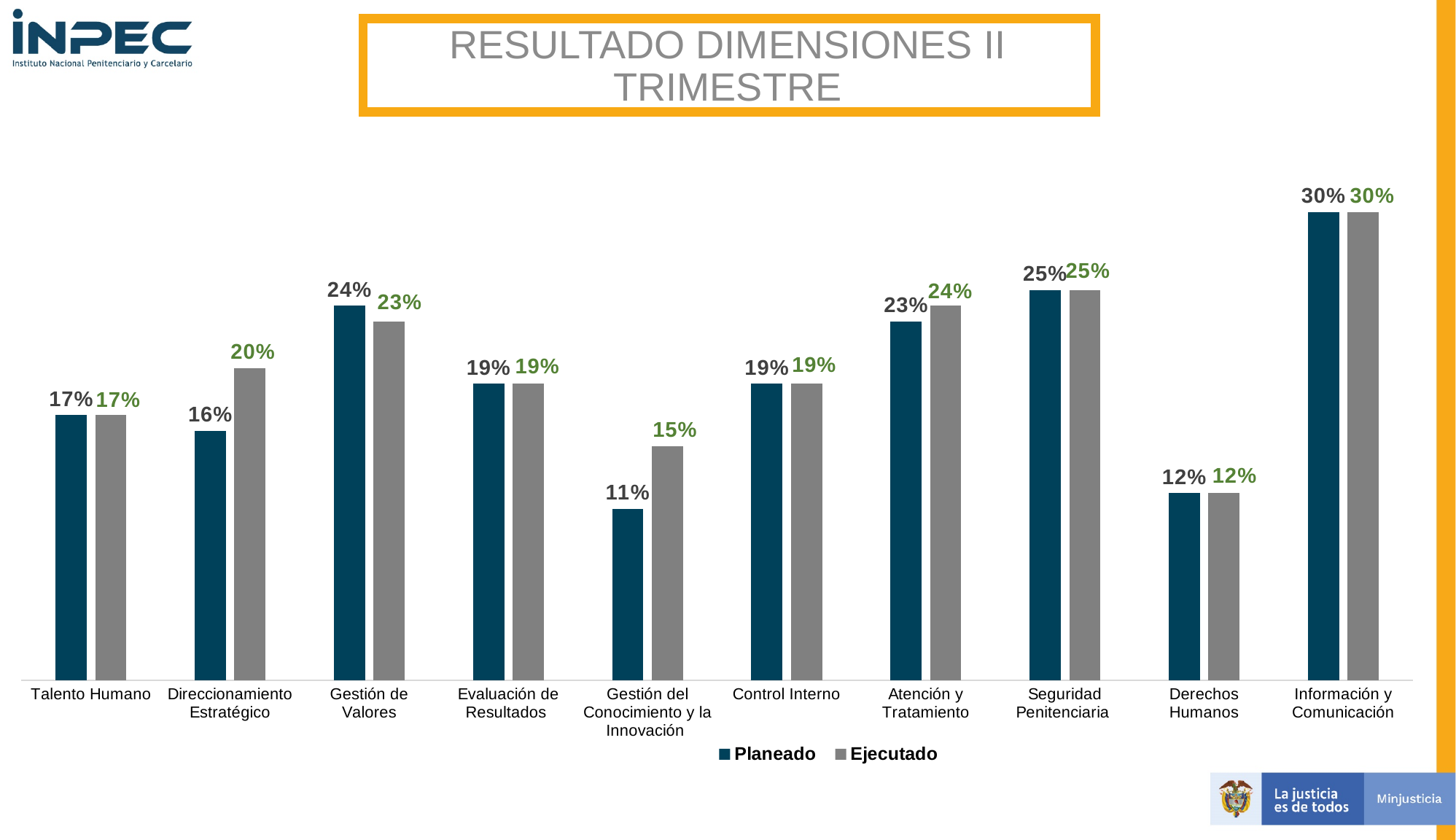

RESULTADO DIMENSIONES II TRIMESTRE

### Chart

| Category | Planeado | Ejecutado |
|---|---|---|
| Talento Humano | 0.17 | 0.17 |
| Direccionamiento Estratégico | 0.16 | 0.2 |
| Gestión de Valores | 0.24 | 0.23 |
| Evaluación de Resultados  | 0.19 | 0.19 |
| Gestión del Conocimiento y la Innovación  | 0.11 | 0.15 |
| Control Interno | 0.19 | 0.19 |
| Atención y Tratamiento | 0.23 | 0.24 |
| Seguridad Penitenciaria  | 0.25 | 0.25 |
| Derechos Humanos | 0.12 | 0.12 |
| Información y Comunicación | 0.3 | 0.3 |